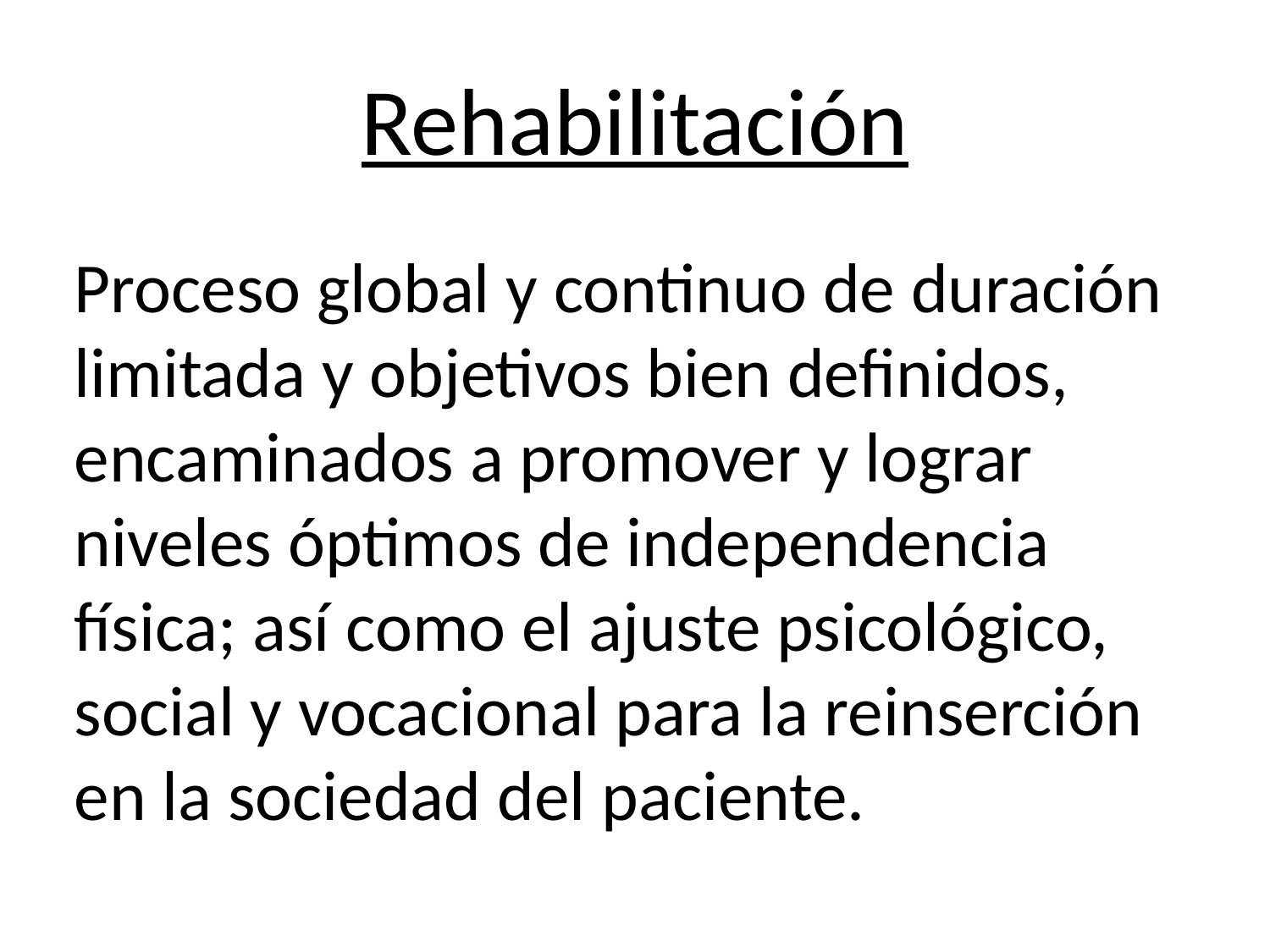

# Rehabilitación
Proceso global y continuo de duración limitada y objetivos bien definidos, encaminados a promover y lograr niveles óptimos de independencia física; así como el ajuste psicológico, social y vocacional para la reinserción en la sociedad del paciente.